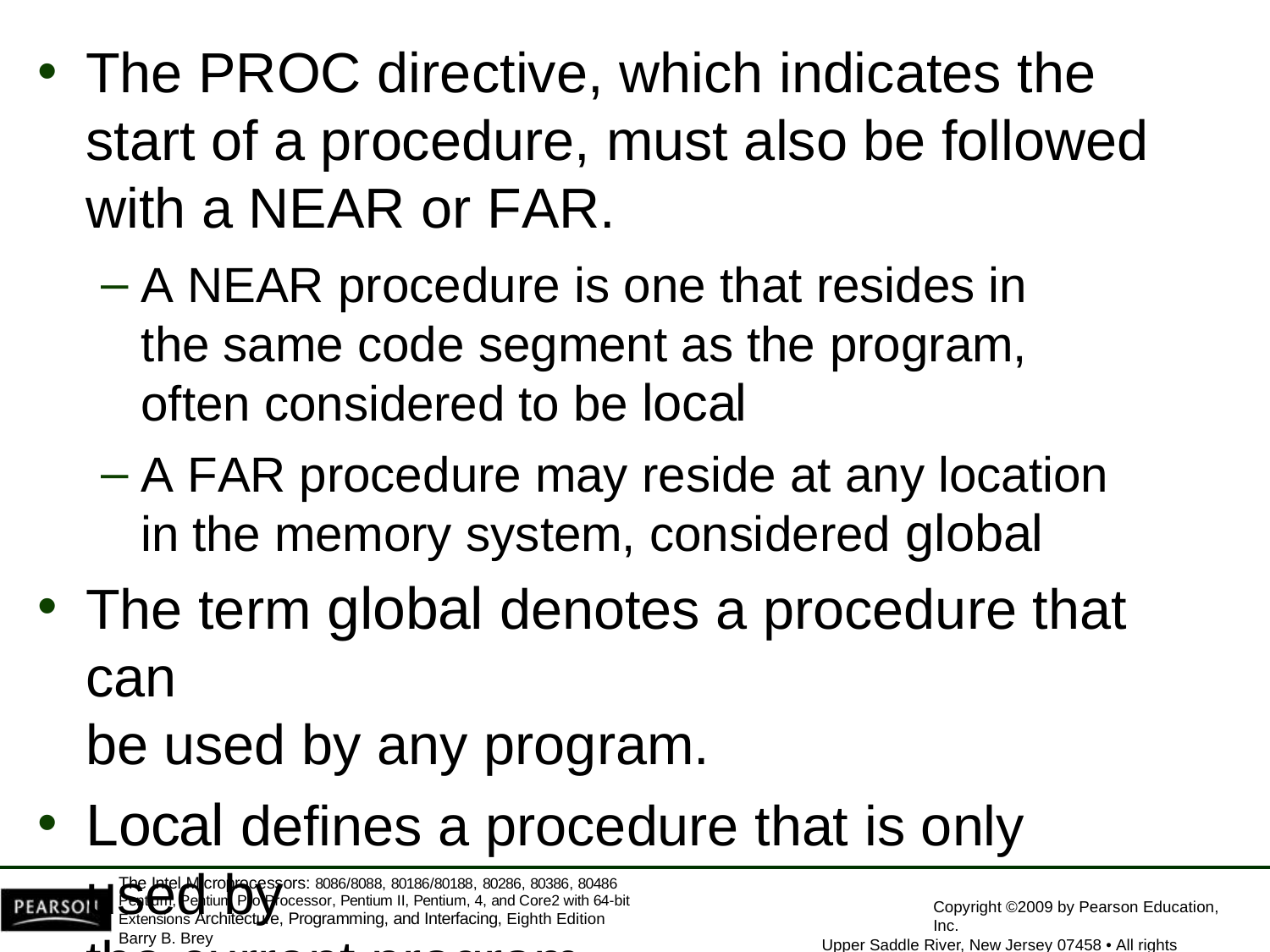

The PROC directive, which indicates the start of a procedure, must also be followed with a NEAR or FAR.

A NEAR procedure is one that resides in the same code segment as the program, often considered to be local

A FAR procedure may reside at any location in the memory system, considered global
The term global denotes a procedure that can
be used by any program.

Local defines a procedure that is only used by
the current program.
The Intel Microprocessors: 8086/8088, 80186/80188, 80286, 80386, 80486 Pentium, Pentium Pro Processor, Pentium II, Pentium, 4, and Core2 with 64-bit Extensions Architecture, Programming, and Interfacing, Eighth Edition
Barry B. Brey
Copyright ©2009 by Pearson Education, Inc.
Upper Saddle River, New Jersey 07458 • All rights reserved.